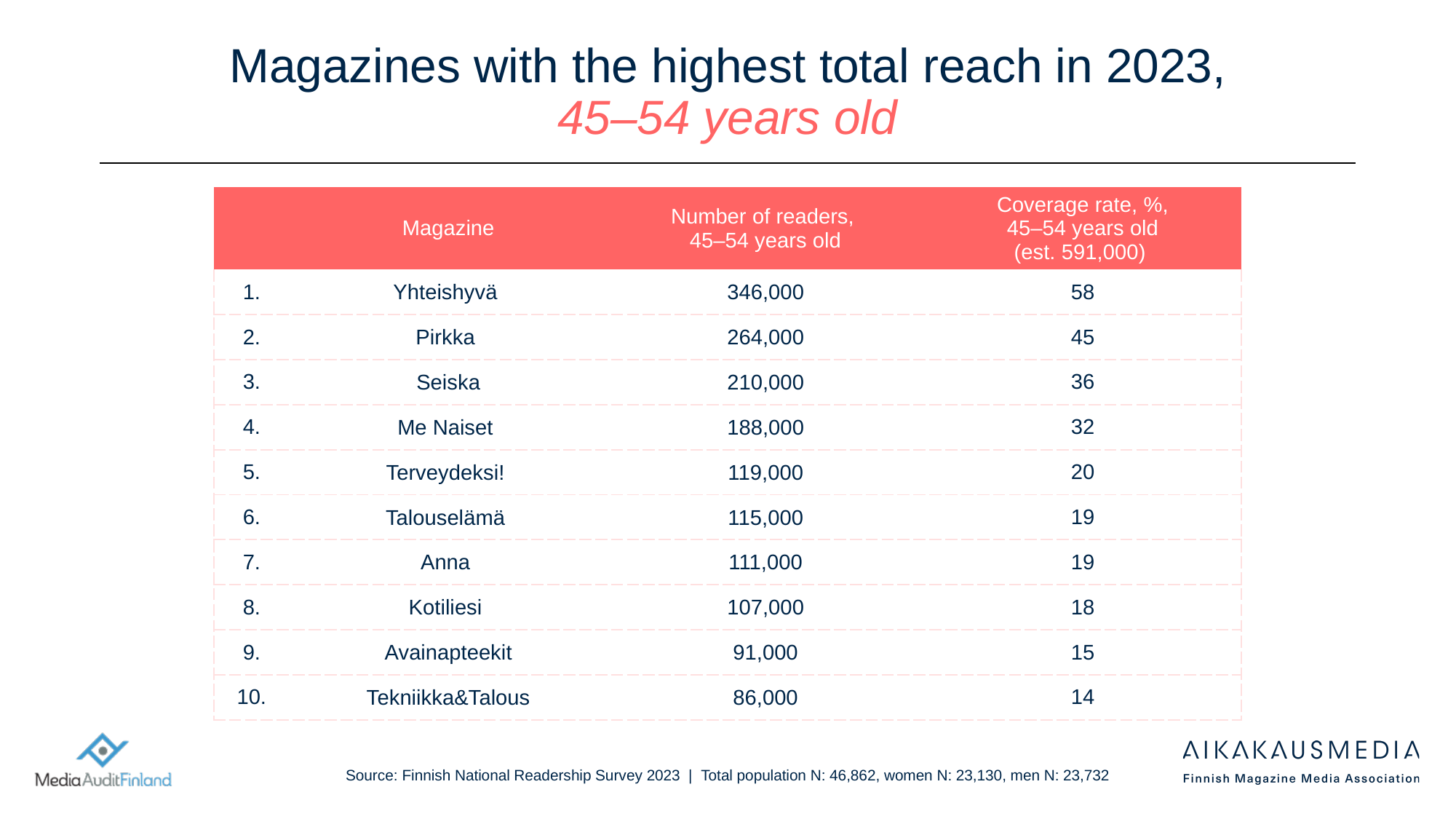

# Magazines with the highest total reach in 2023, 45–54 years old
|  | Magazine | Number of readers, 45–54 years old | Coverage rate, %, 45–54 years old (est. 591,000) |
| --- | --- | --- | --- |
| 1. | Yhteishyvä | 346,000 | 58 |
| 2. | Pirkka | 264,000 | 45 |
| 3. | Seiska | 210,000 | 36 |
| 4. | Me Naiset | 188,000 | 32 |
| 5. | Terveydeksi! | 119,000 | 20 |
| 6. | Talouselämä | 115,000 | 19 |
| 7. | Anna | 111,000 | 19 |
| 8. | Kotiliesi | 107,000 | 18 |
| 9. | Avainapteekit | 91,000 | 15 |
| 10. | Tekniikka&Talous | 86,000 | 14 |
Source: Finnish National Readership Survey 2023  |  Total population N: 46,862, women N: 23,130, men N: 23,732